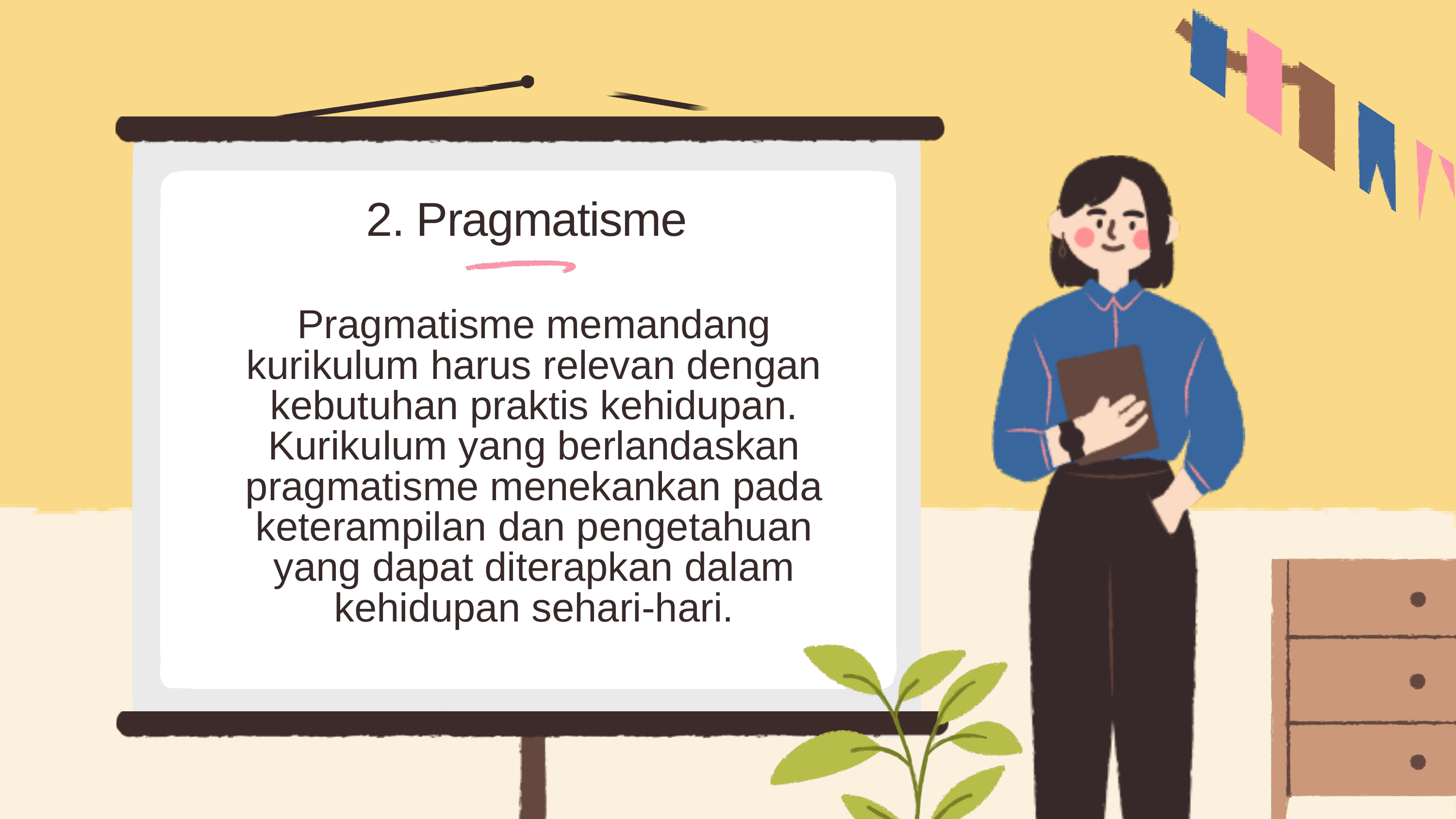

2. Pragmatisme

Pragmatisme memandang kurikulum harus relevan dengan kebutuhan praktis kehidupan. Kurikulum yang berlandaskan pragmatisme menekankan pada keterampilan dan pengetahuan yang dapat diterapkan dalam kehidupan sehari-hari.